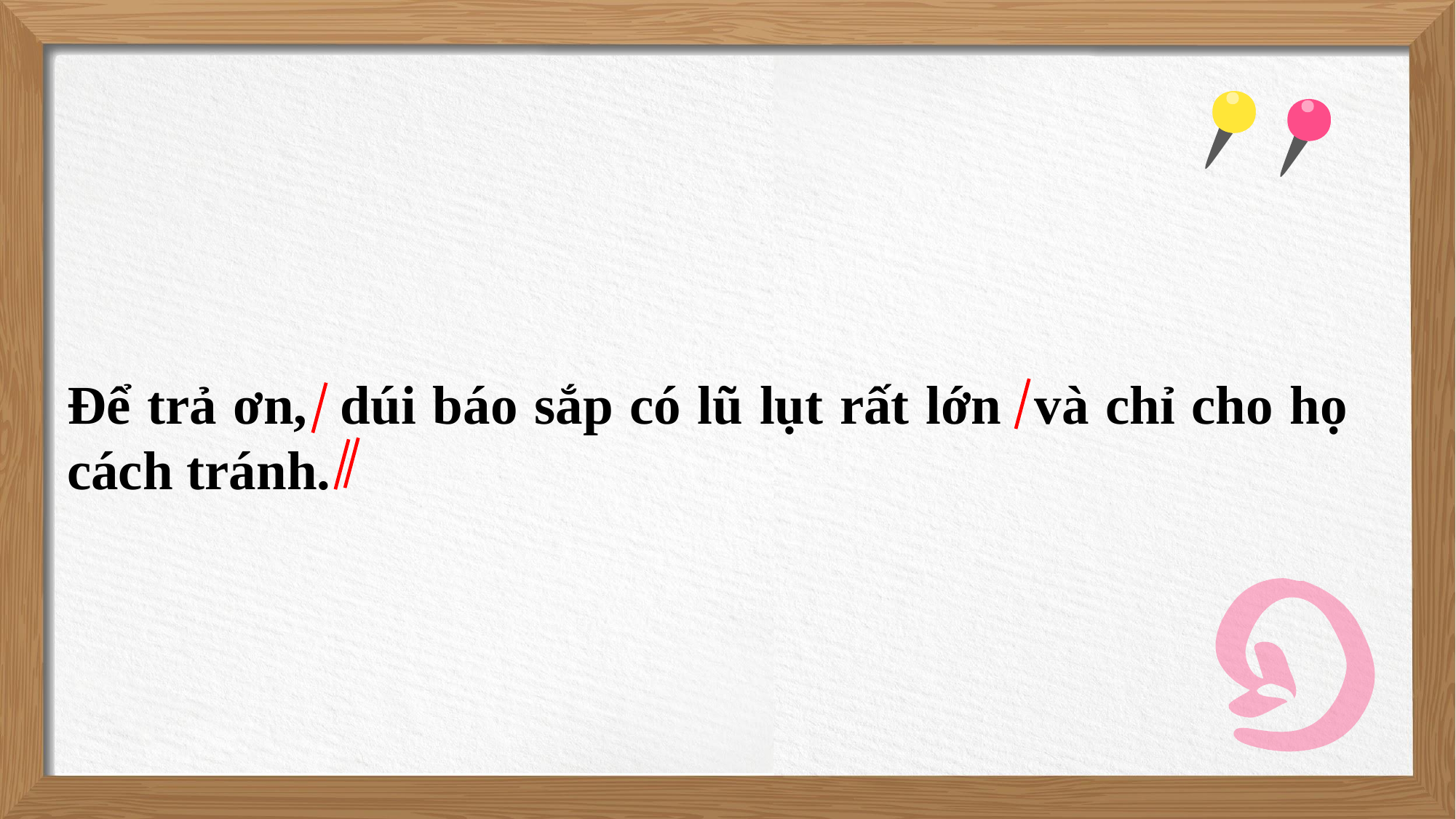

Để trả ơn,  dúi báo sắp có lũ lụt rất lớn  và chỉ cho họ cách tránh.